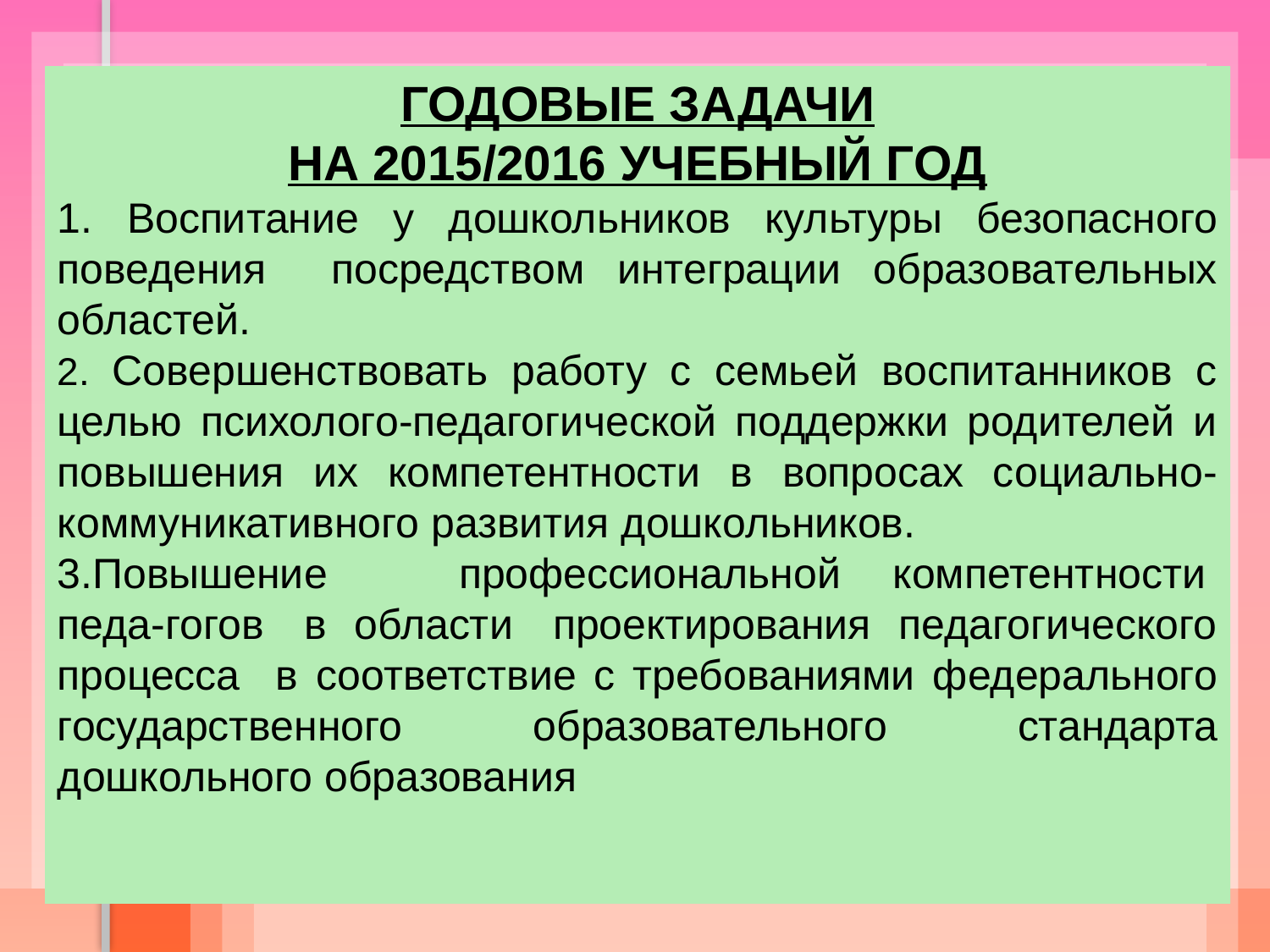

ГОДОВЫЕ ЗАДАЧИ
НА 2015/2016 УЧЕБНЫЙ ГОД
1. Воспитание у дошкольников культуры безопасного поведения  посредством интеграции образовательных областей.
2. Совершенствовать работу с семьей воспитанников с целью психолого-педагогической поддержки родителей и повышения их компетентности в вопросах социально-коммуникативного развития дошкольников.
3.Повышение    профессиональной  компетентности  педа-гогов  в области  проектирования педагогического процесса  в соответствие с требованиями федерального государственного образовательного стандарта дошкольного образования